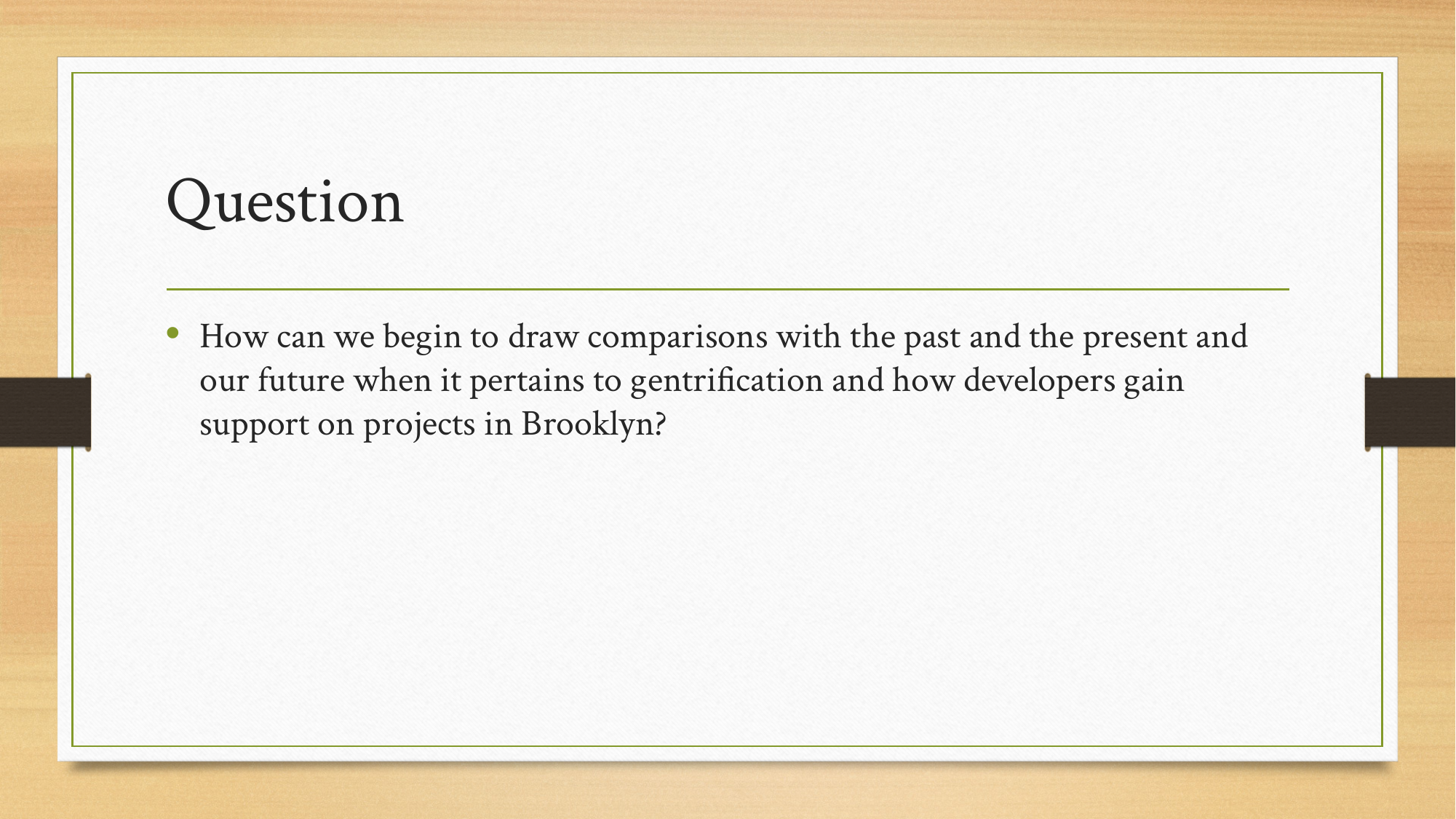

# Question
How can we begin to draw comparisons with the past and the present and our future when it pertains to gentrification and how developers gain support on projects in Brooklyn?